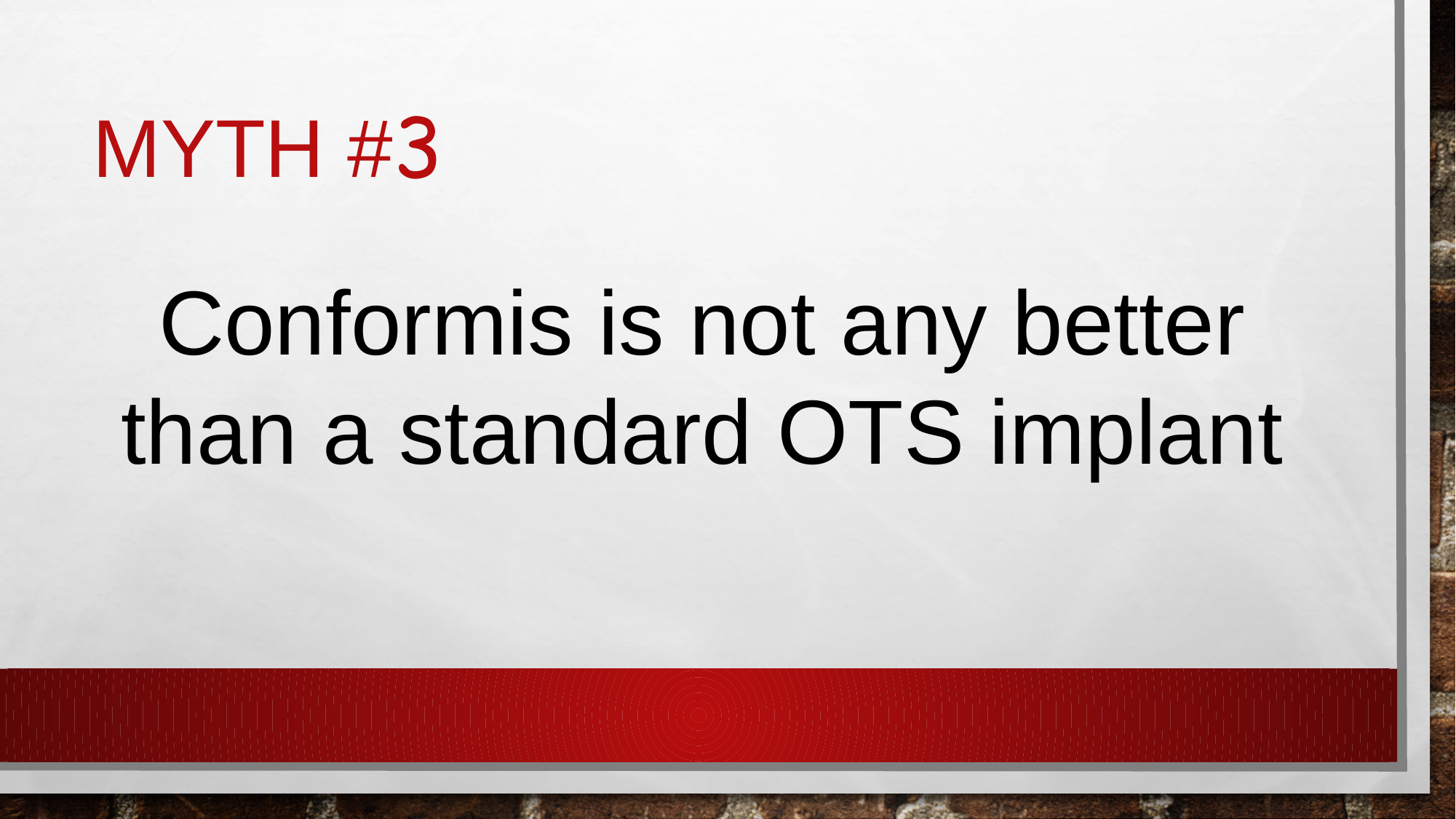

# Myth #3
Conformis is not any better than a standard OTS implant